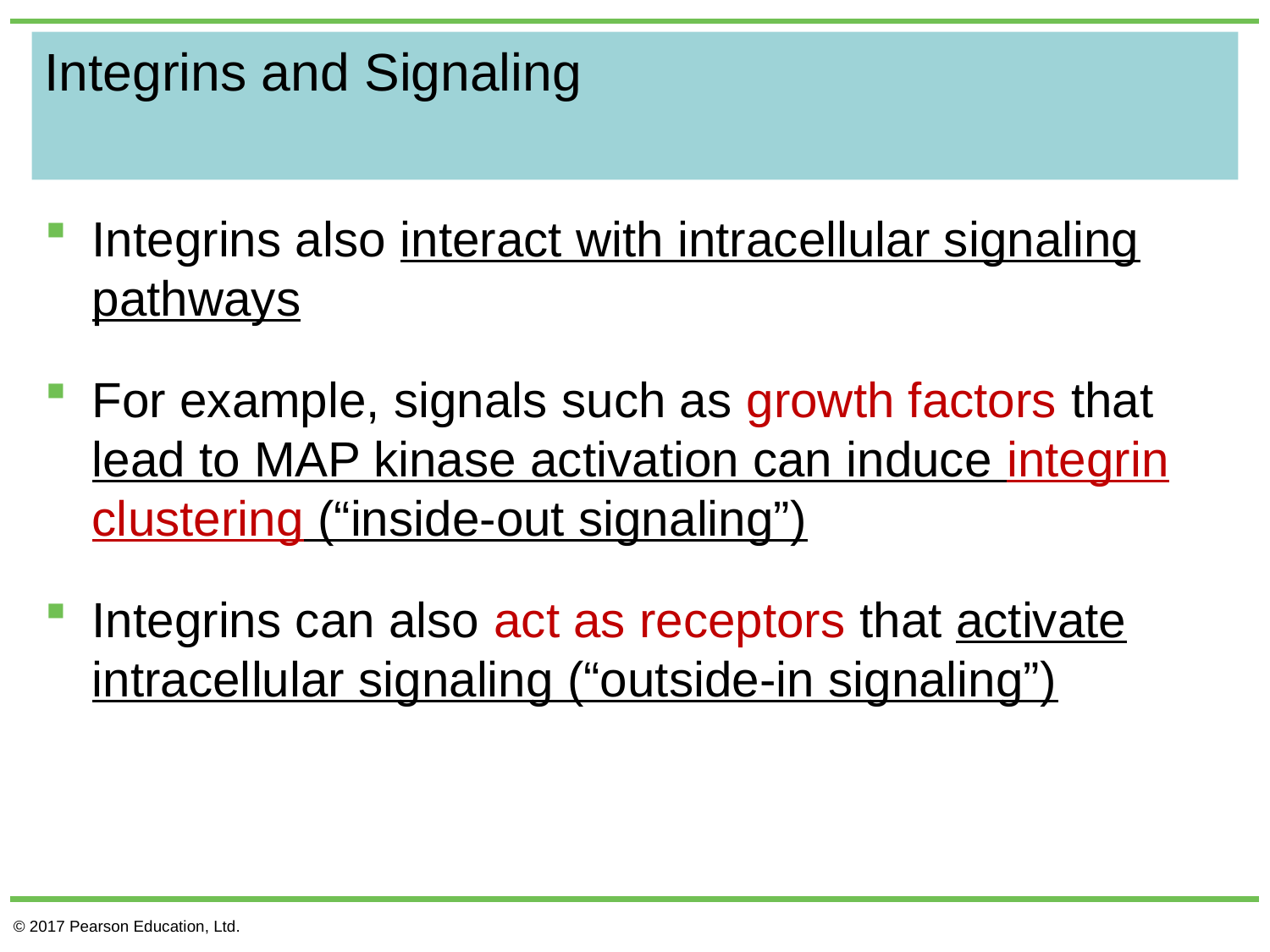

# Integrins and Signaling
Integrins also interact with intracellular signaling pathways
For example, signals such as growth factors that lead to MAP kinase activation can induce integrin clustering (“inside-out signaling”)
Integrins can also act as receptors that activate intracellular signaling (“outside-in signaling”)
© 2017 Pearson Education, Ltd.